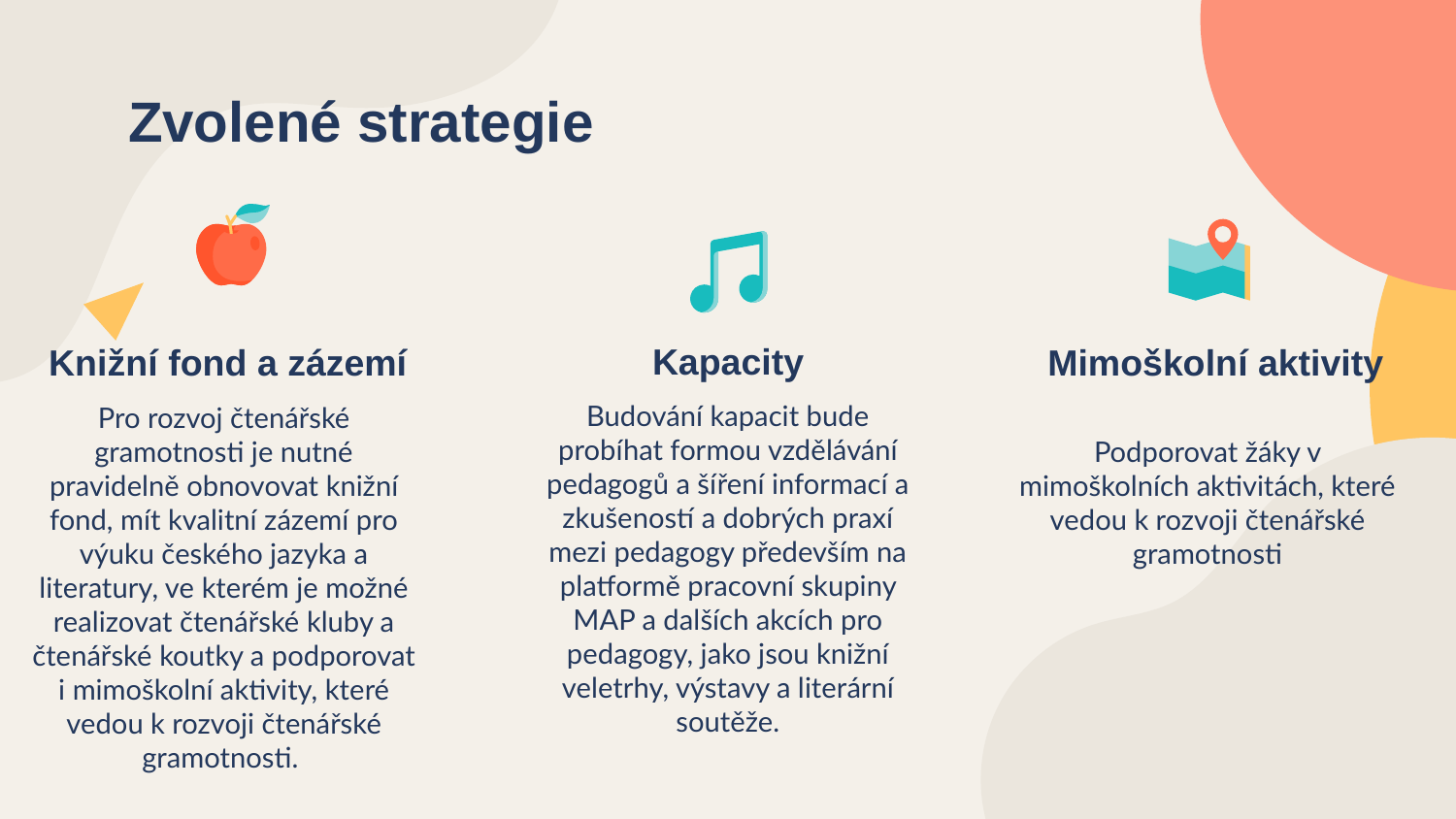

# Zvolené strategie

Kapacity
Knižní fond a zázemí
Mimoškolní aktivity
Budování kapacit bude probíhat formou vzdělávání pedagogů a šíření informací a zkušeností a dobrých praxí mezi pedagogy především na platformě pracovní skupiny MAP a dalších akcích pro pedagogy, jako jsou knižní veletrhy, výstavy a literární soutěže.
Pro rozvoj čtenářské gramotnosti je nutné pravidelně obnovovat knižní fond, mít kvalitní zázemí pro výuku českého jazyka a literatury, ve kterém je možné realizovat čtenářské kluby a čtenářské koutky a podporovat i mimoškolní aktivity, které vedou k rozvoji čtenářské gramotnosti.
Podporovat žáky v mimoškolních aktivitách, které vedou k rozvoji čtenářské gramotnosti